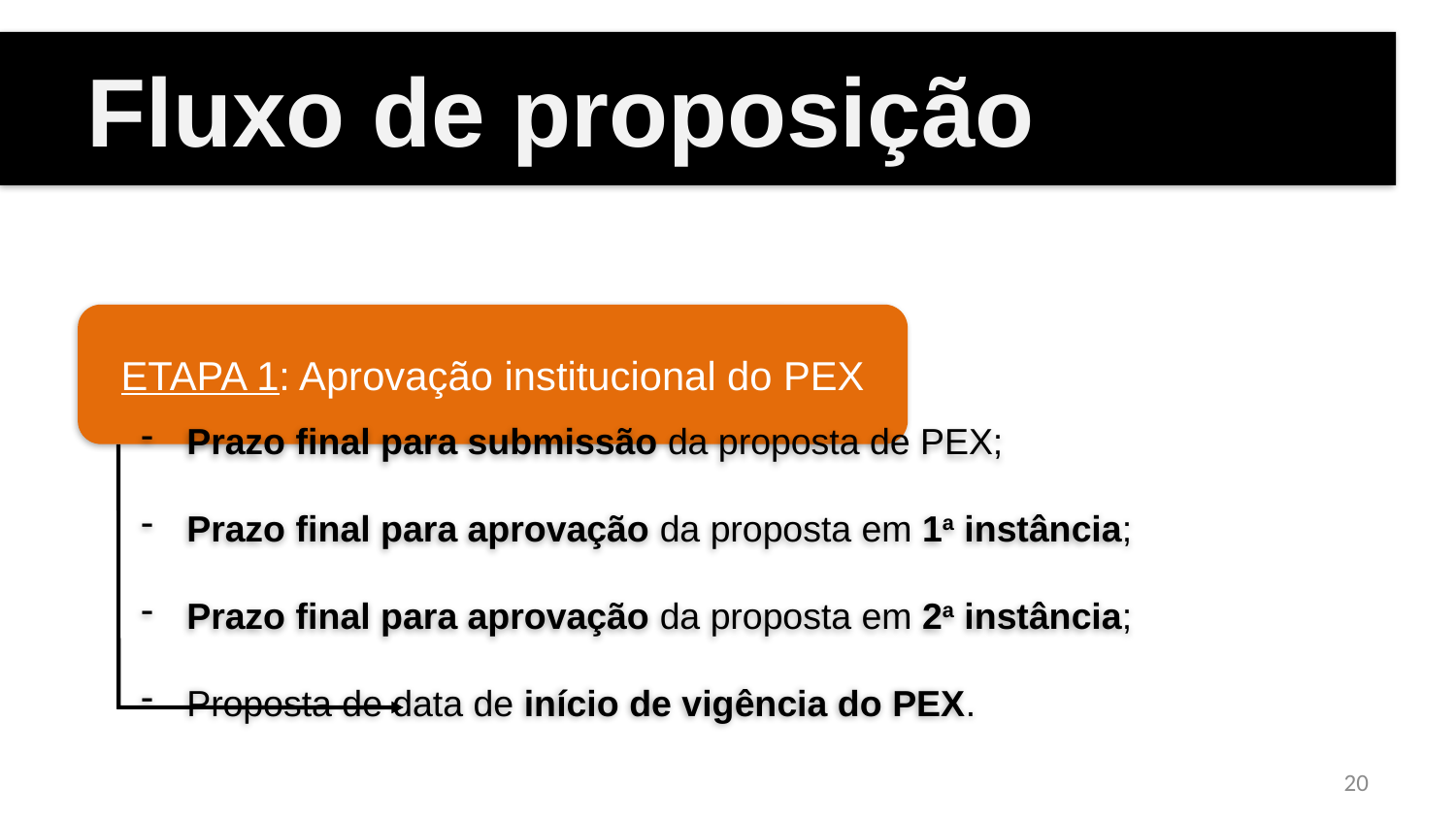

Fluxo de proposição
ETAPA 1: Aprovação institucional do PEX

Prazo final para submissão da proposta de PEX;

Prazo final para aprovação da proposta em 1a instância;

Prazo final para aprovação da proposta em 2a instância;

Proposta de data de início de vigência do PEX.

20